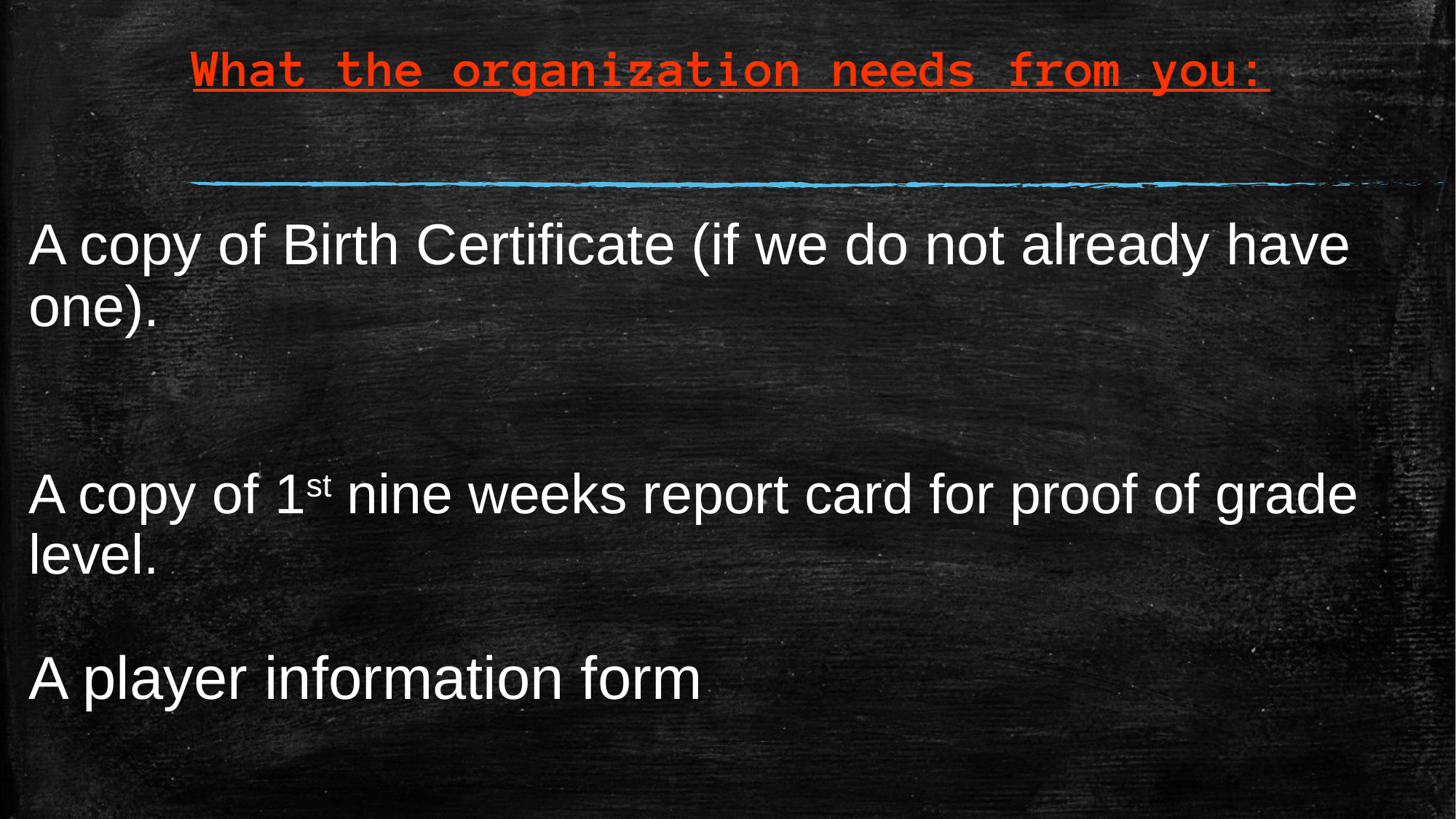

# What the organization needs from you:
A copy of Birth Certificate (if we do not already have one).

A copy of 1st nine weeks report card for proof of grade level.

A player information form